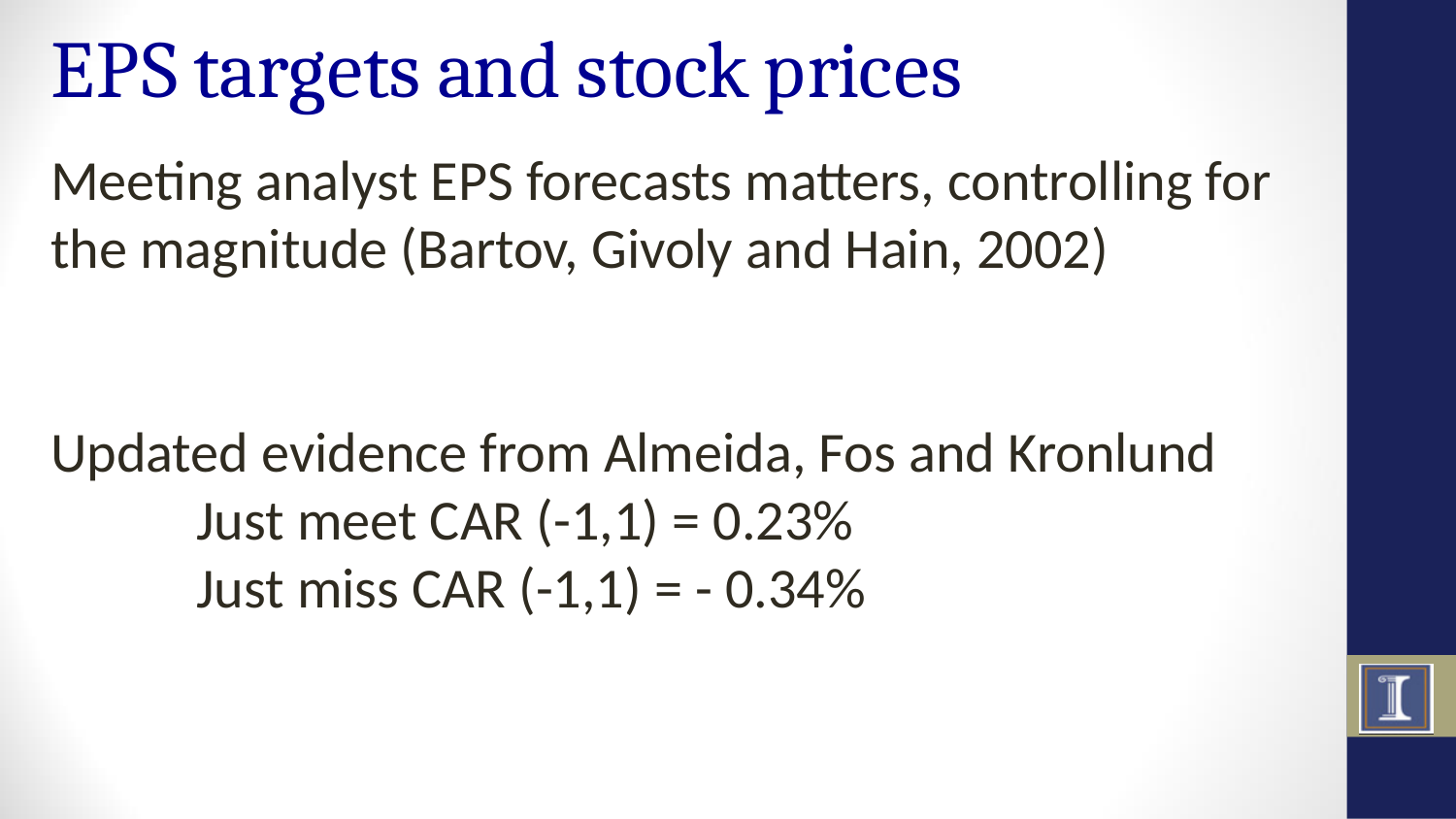

# EPS targets and stock prices
Meeting analyst EPS forecasts matters, controlling for the magnitude (Bartov, Givoly and Hain, 2002)

Updated evidence from Almeida, Fos and Kronlund
	Just meet CAR (-1,1) = 0.23%
	Just miss CAR (-1,1) = - 0.34%